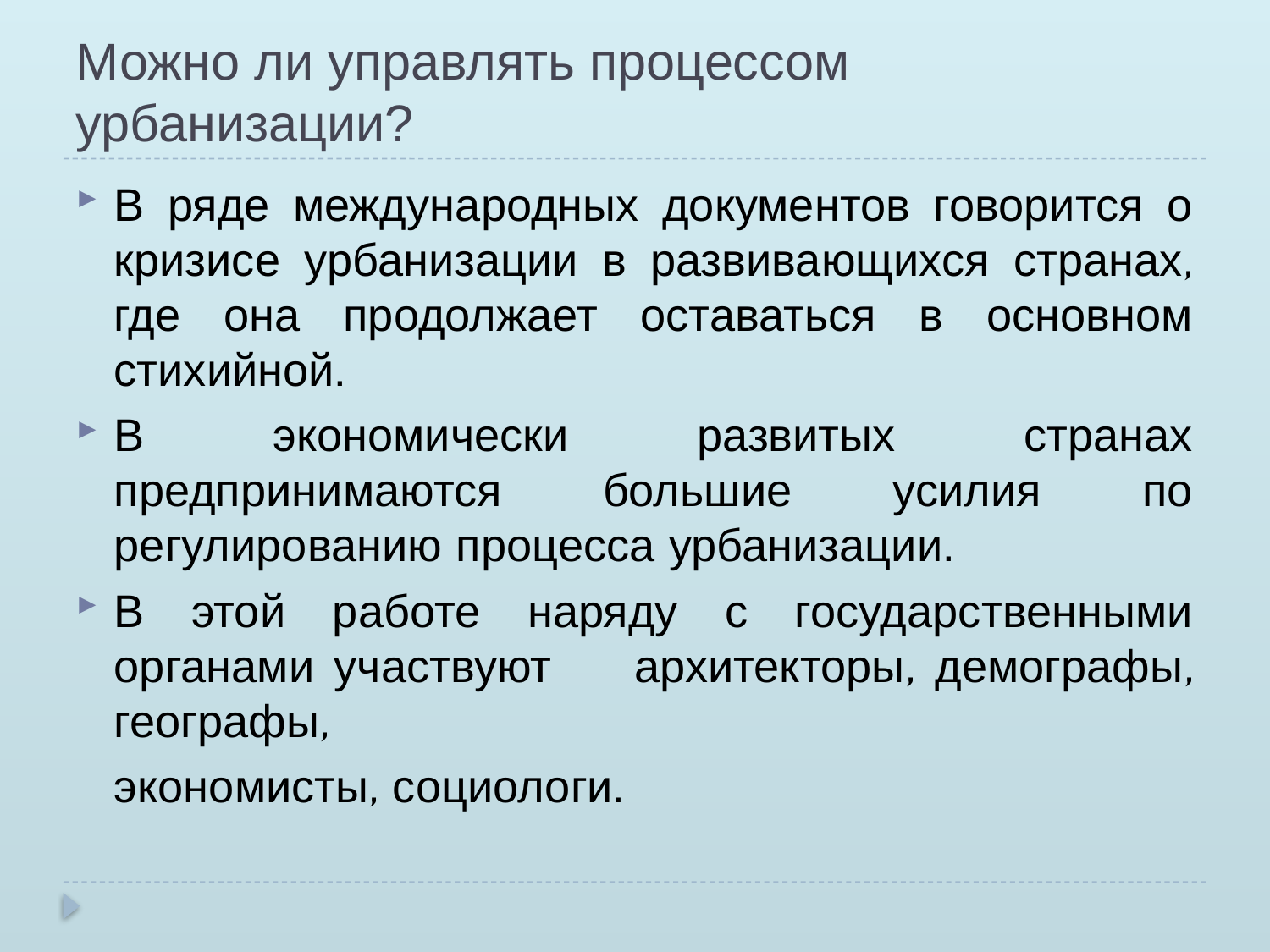

# Можно ли управлять процессом урбанизации?
В ряде международных документов говорится о кризисе урбанизации в развивающихся странах, где она продолжает оставаться в основном стихийной.
В экономически развитых странах предпринимаются большие усилия по регулированию процесса урбанизации.
В этой работе наряду с государственными органами участвуют 	архитекторы, демографы, географы,
	экономисты, социологи.